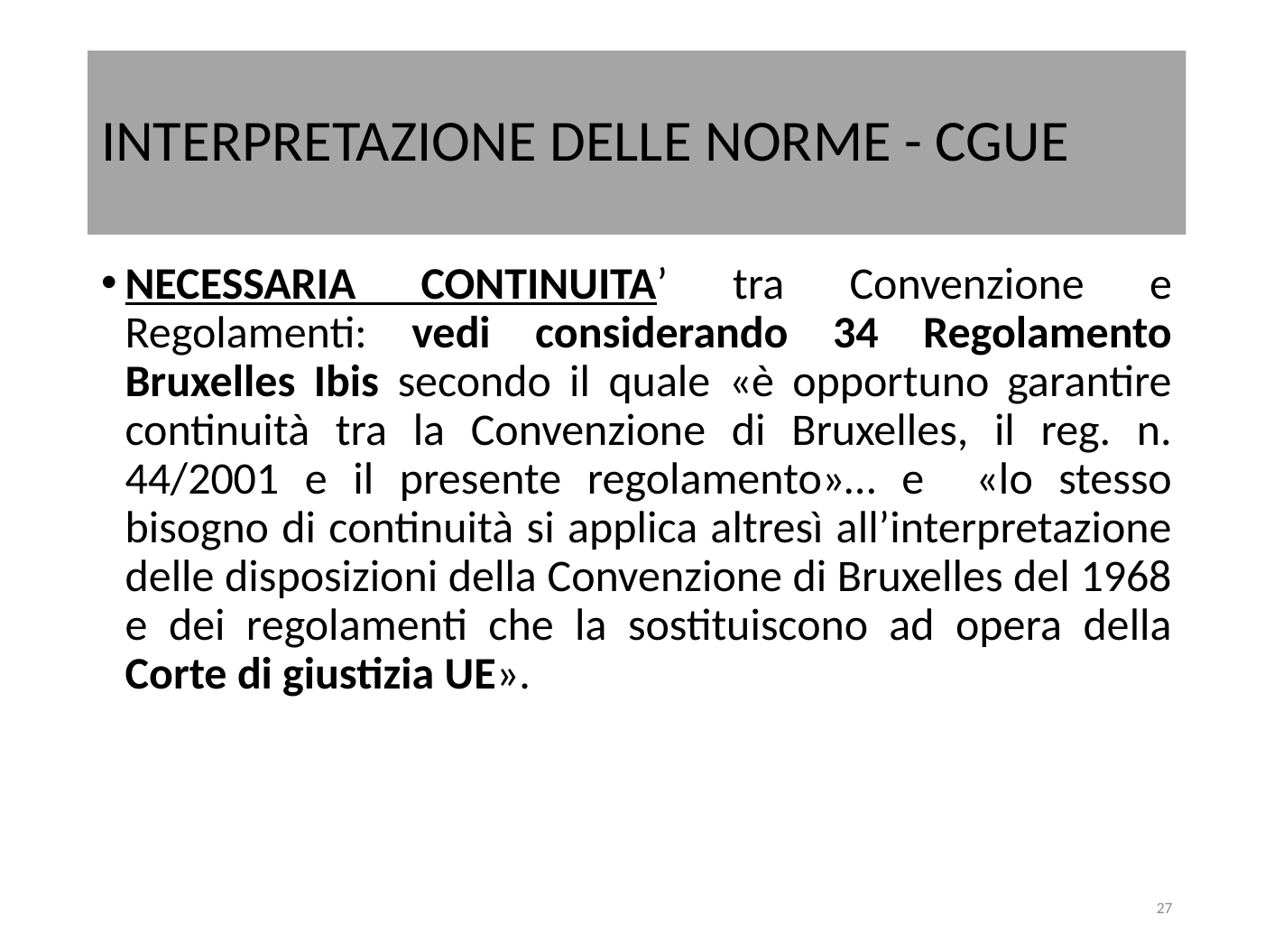

# INTERPRETAZIONE DELLE NORME - CGUE
NECESSARIA CONTINUITA’ tra Convenzione e Regolamenti: vedi considerando 34 Regolamento Bruxelles Ibis secondo il quale «è opportuno garantire continuità tra la Convenzione di Bruxelles, il reg. n. 44/2001 e il presente regolamento»… e  «lo stesso bisogno di continuità si applica altresì all’interpretazione delle disposizioni della Convenzione di Bruxelles del 1968 e dei regolamenti che la sostituiscono ad opera della Corte di giustizia UE».
27